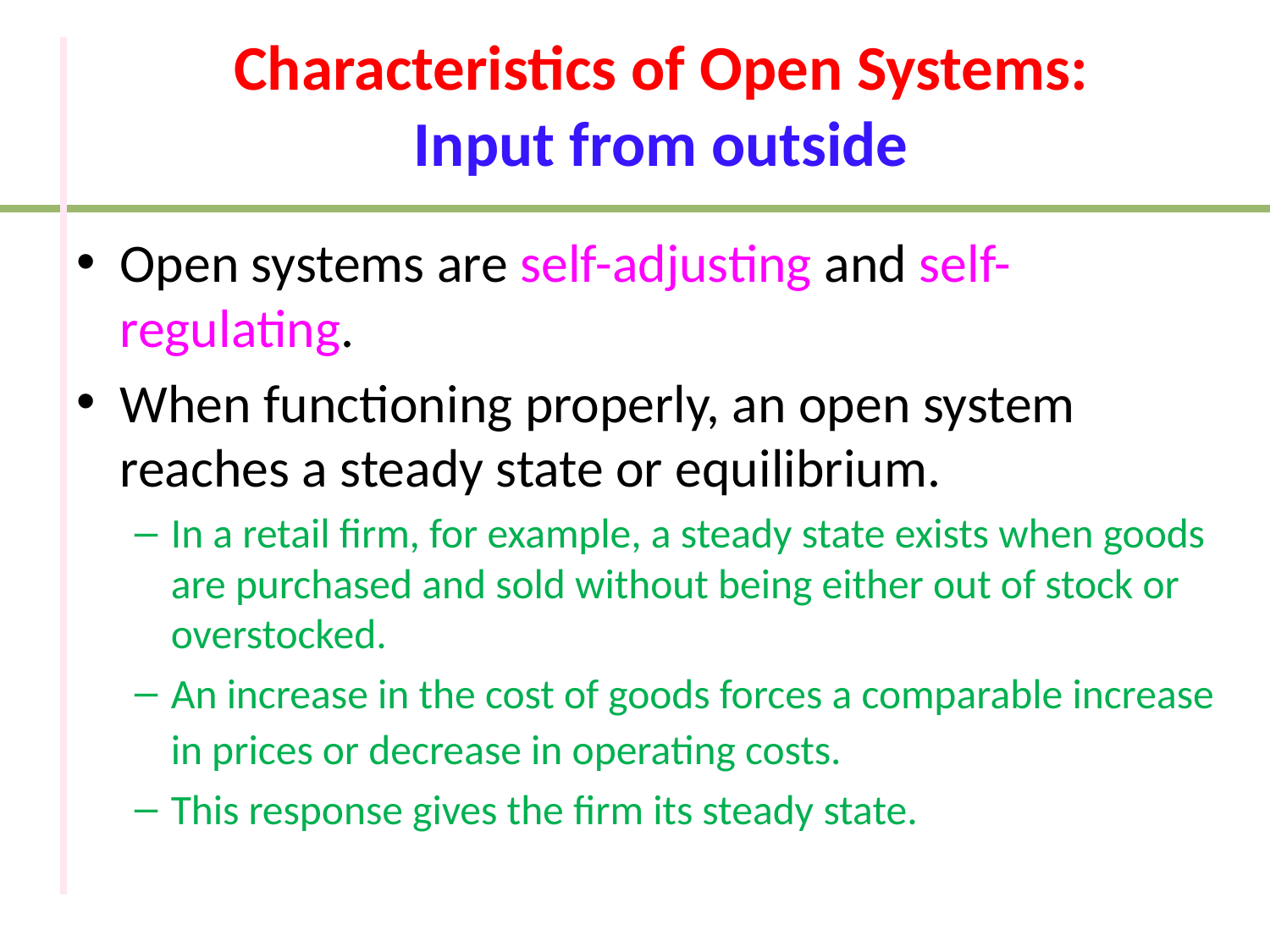

# Characteristics of Open Systems: Input from outside
Open systems are self-adjusting and self-regulating.
When functioning properly, an open system reaches a steady state or equilibrium.
In a retail firm, for example, a steady state exists when goods are purchased and sold without being either out of stock or overstocked.
An increase in the cost of goods forces a comparable increase in prices or decrease in operating costs.
This response gives the firm its steady state.